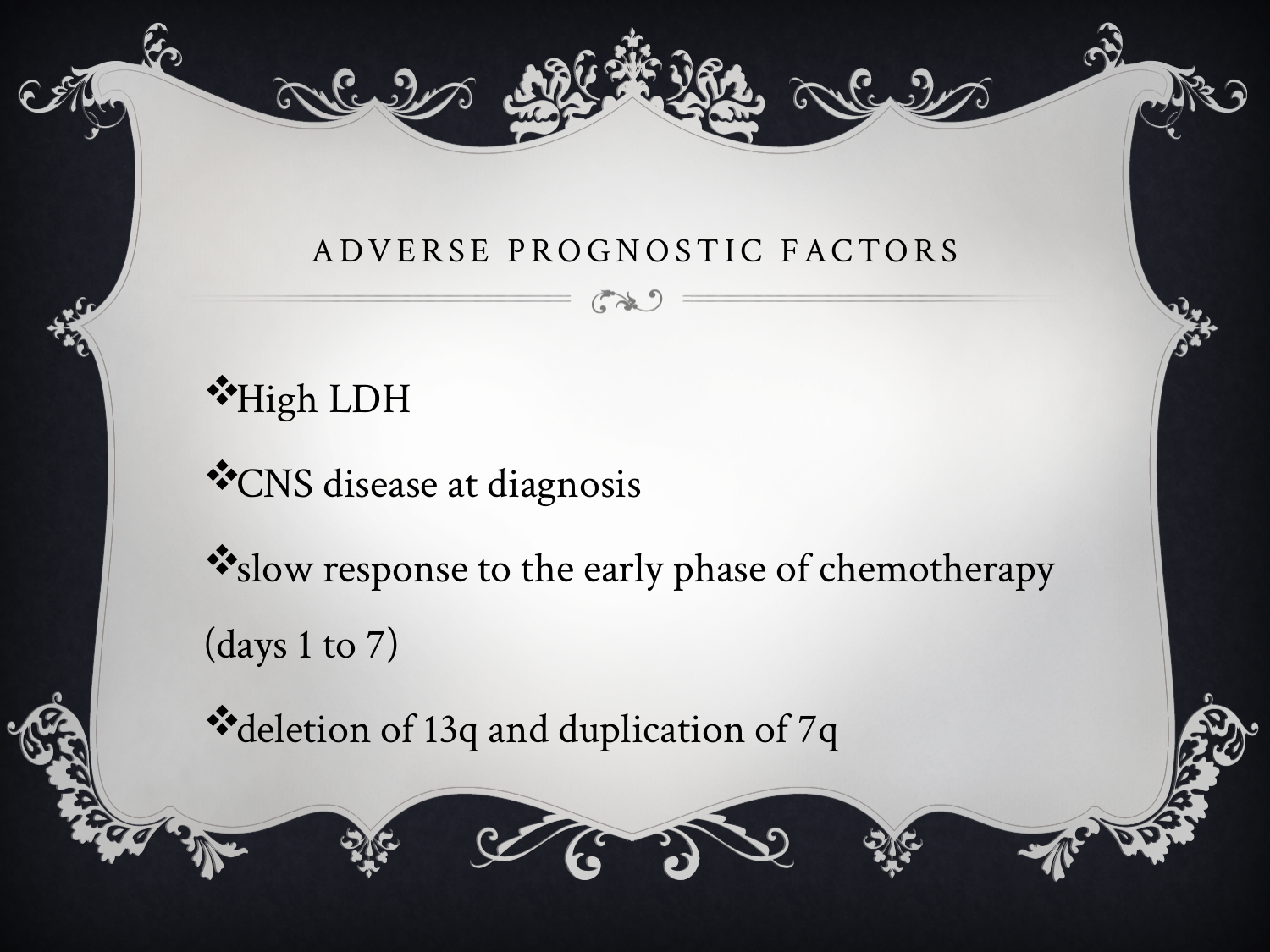

# Adverse prognostic factors
High LDH
CNS disease at diagnosis
slow response to the early phase of chemotherapy (days 1 to 7)
deletion of 13q and duplication of 7q